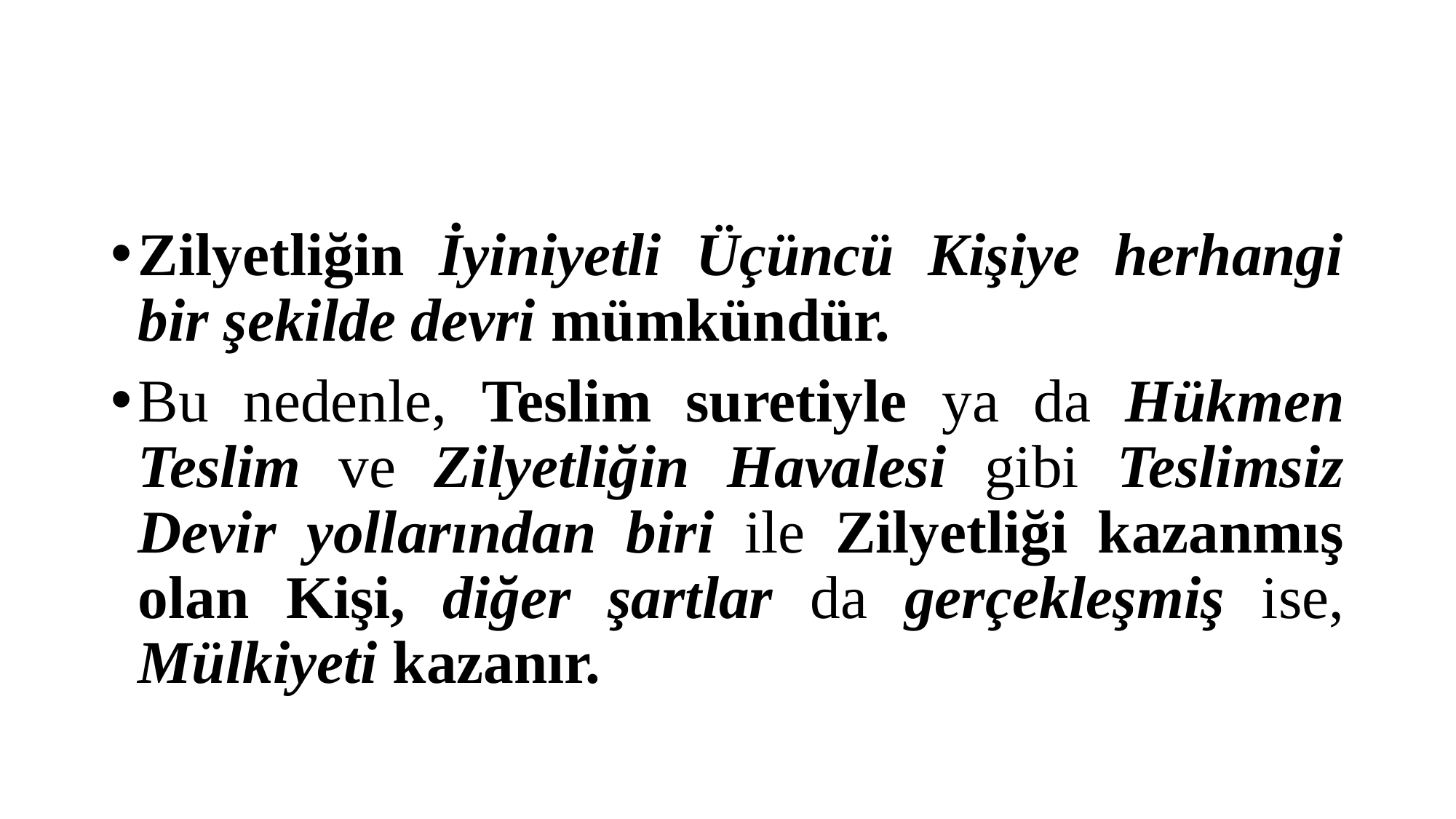

#
Zilyetliğin İyiniyetli Üçüncü Kişiye herhangi bir şekilde devri mümkündür.
Bu nedenle, Teslim suretiyle ya da Hükmen Teslim ve Zilyetliğin Havalesi gibi Teslimsiz Devir yollarından biri ile Zilyetliği kazanmış olan Kişi, diğer şartlar da gerçekleşmiş ise, Mülkiyeti kazanır.